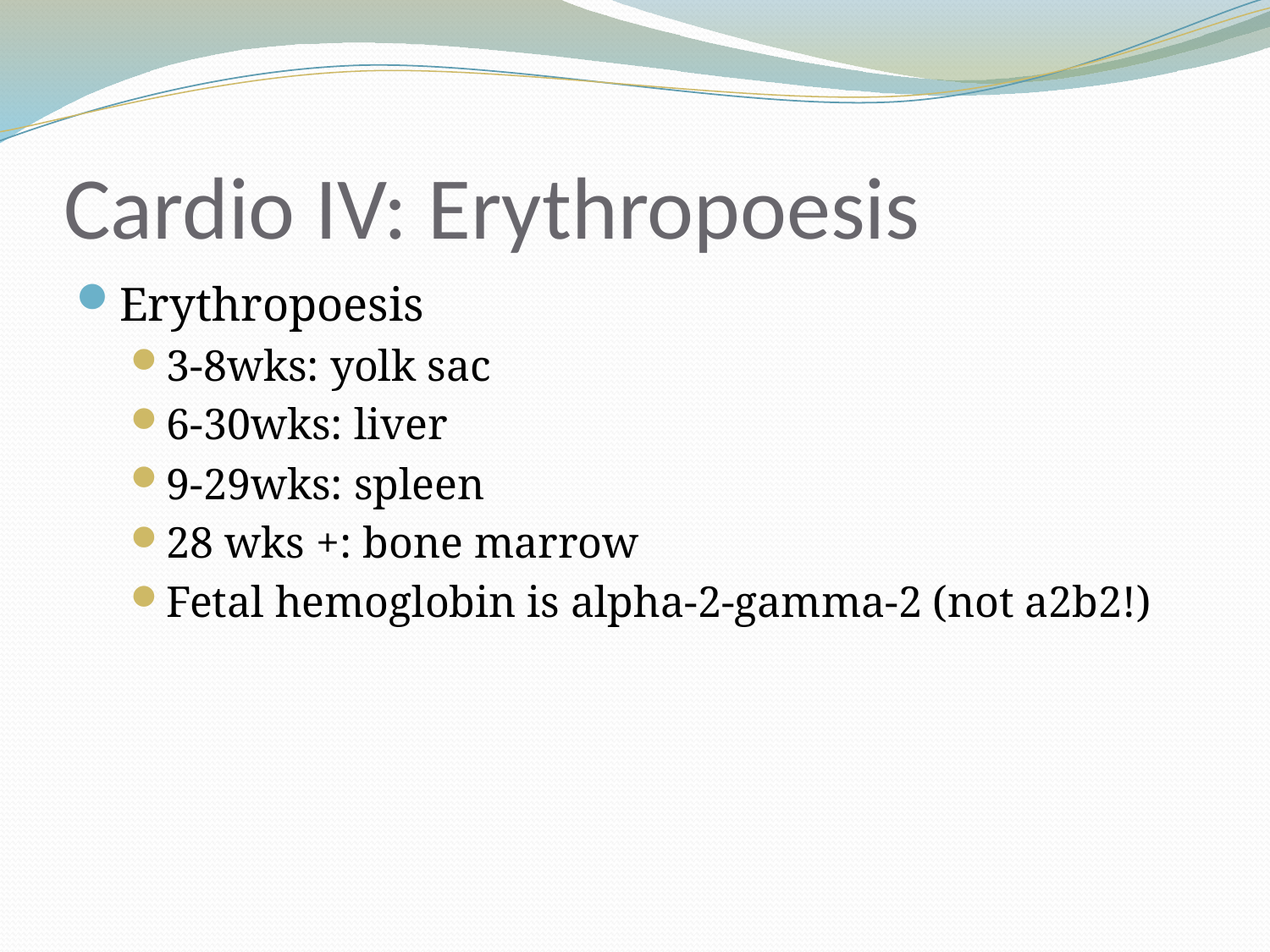

# Cardio IV: Erythropoesis
Erythropoesis
3-8wks: yolk sac
6-30wks: liver
9-29wks: spleen
28 wks +: bone marrow
Fetal hemoglobin is alpha-2-gamma-2 (not a2b2!)